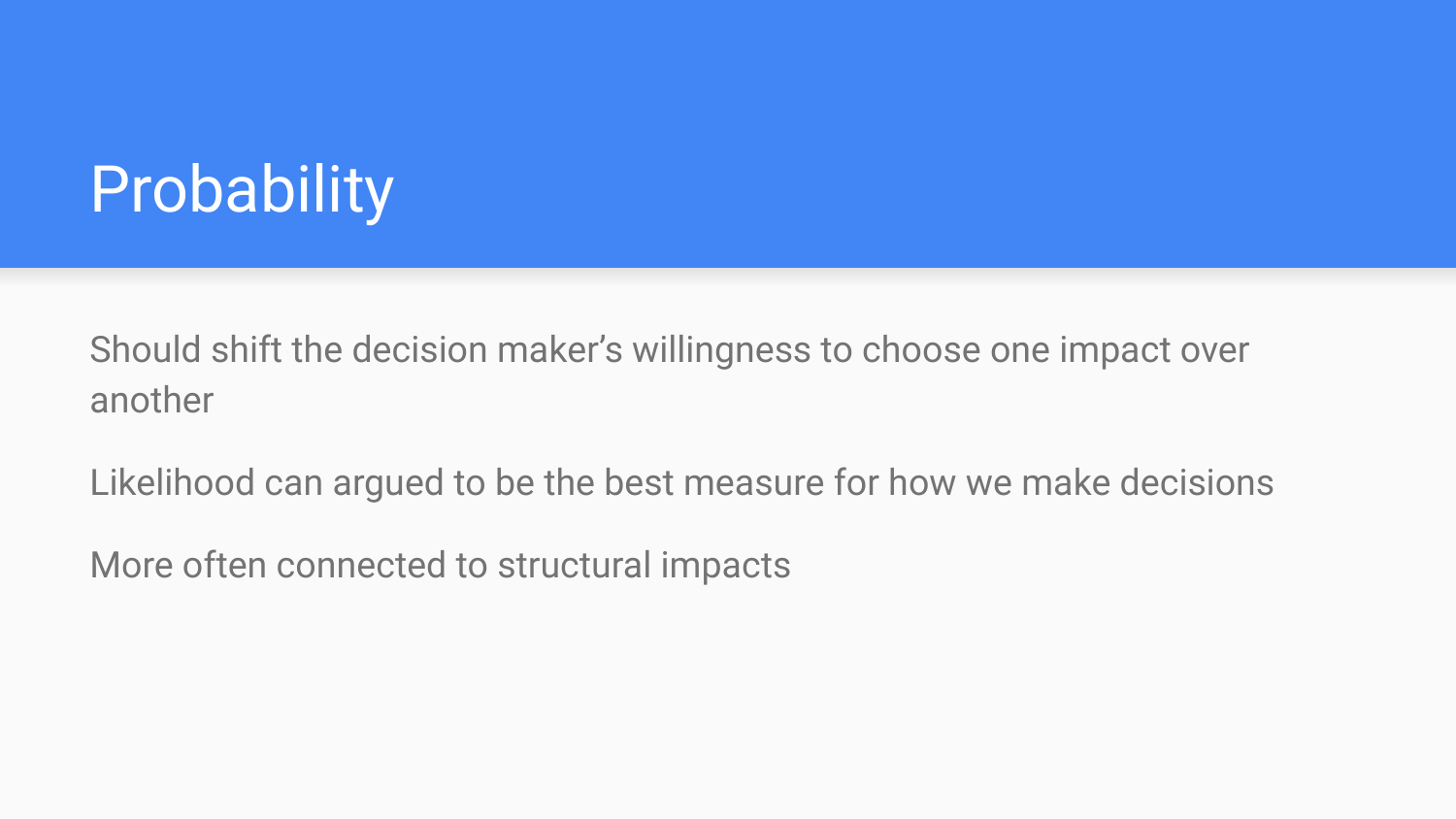

# Probability
Should shift the decision maker’s willingness to choose one impact over another
Likelihood can argued to be the best measure for how we make decisions
More often connected to structural impacts